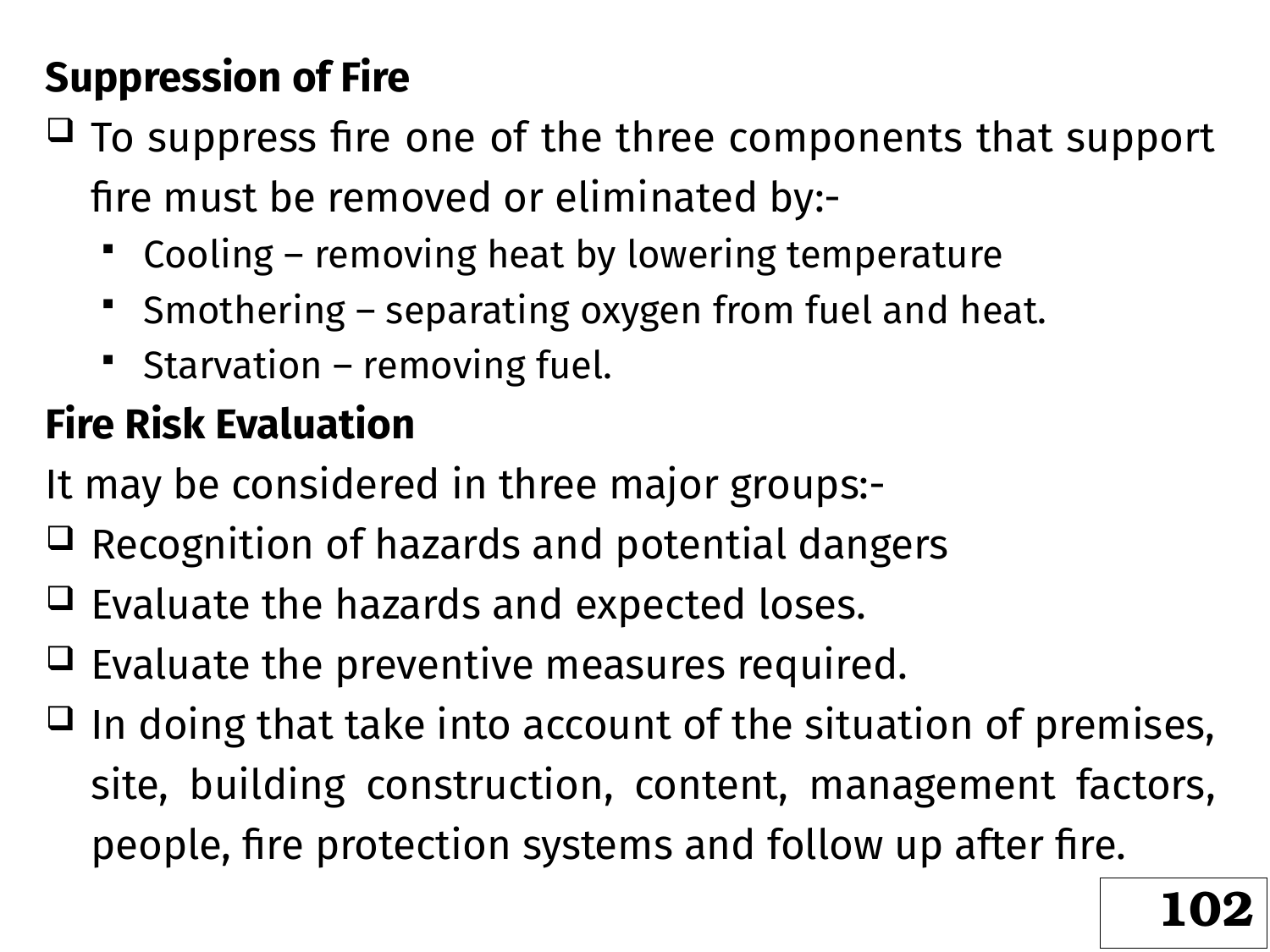

Suppression of Fire
To suppress fire one of the three components that support fire must be removed or eliminated by:-
Cooling – removing heat by lowering temperature
Smothering – separating oxygen from fuel and heat.
Starvation – removing fuel.
Fire Risk Evaluation
It may be considered in three major groups:-
Recognition of hazards and potential dangers
Evaluate the hazards and expected loses.
Evaluate the preventive measures required.
In doing that take into account of the situation of premises, site, building construction, content, management factors, people, fire protection systems and follow up after fire.

102